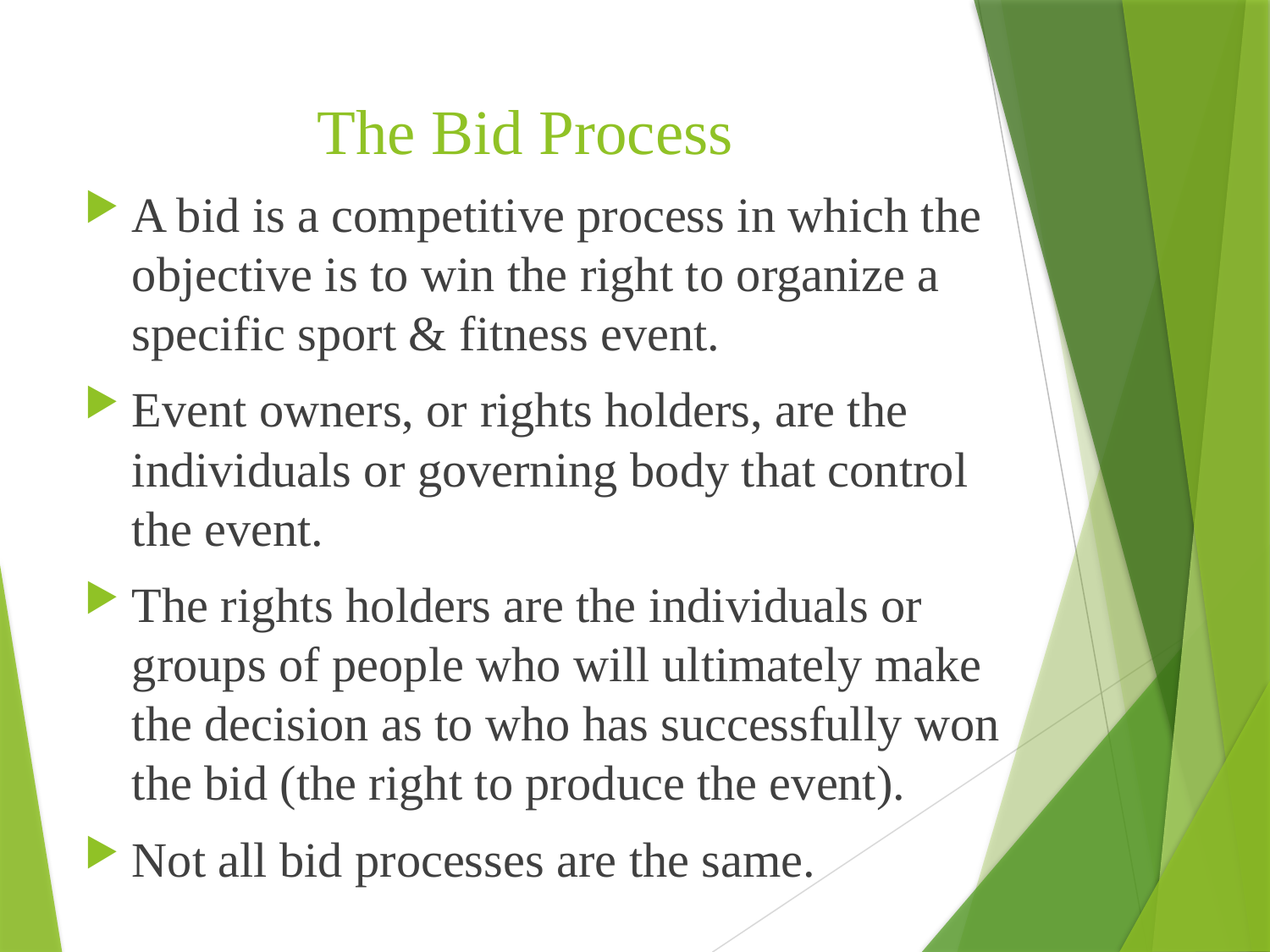

# The Bid Process
A bid is a competitive process in which the objective is to win the right to organize a specific sport & fitness event.
Event owners, or rights holders, are the individuals or governing body that control the event.
The rights holders are the individuals or groups of people who will ultimately make the decision as to who has successfully won the bid (the right to produce the event).
Not all bid processes are the same.